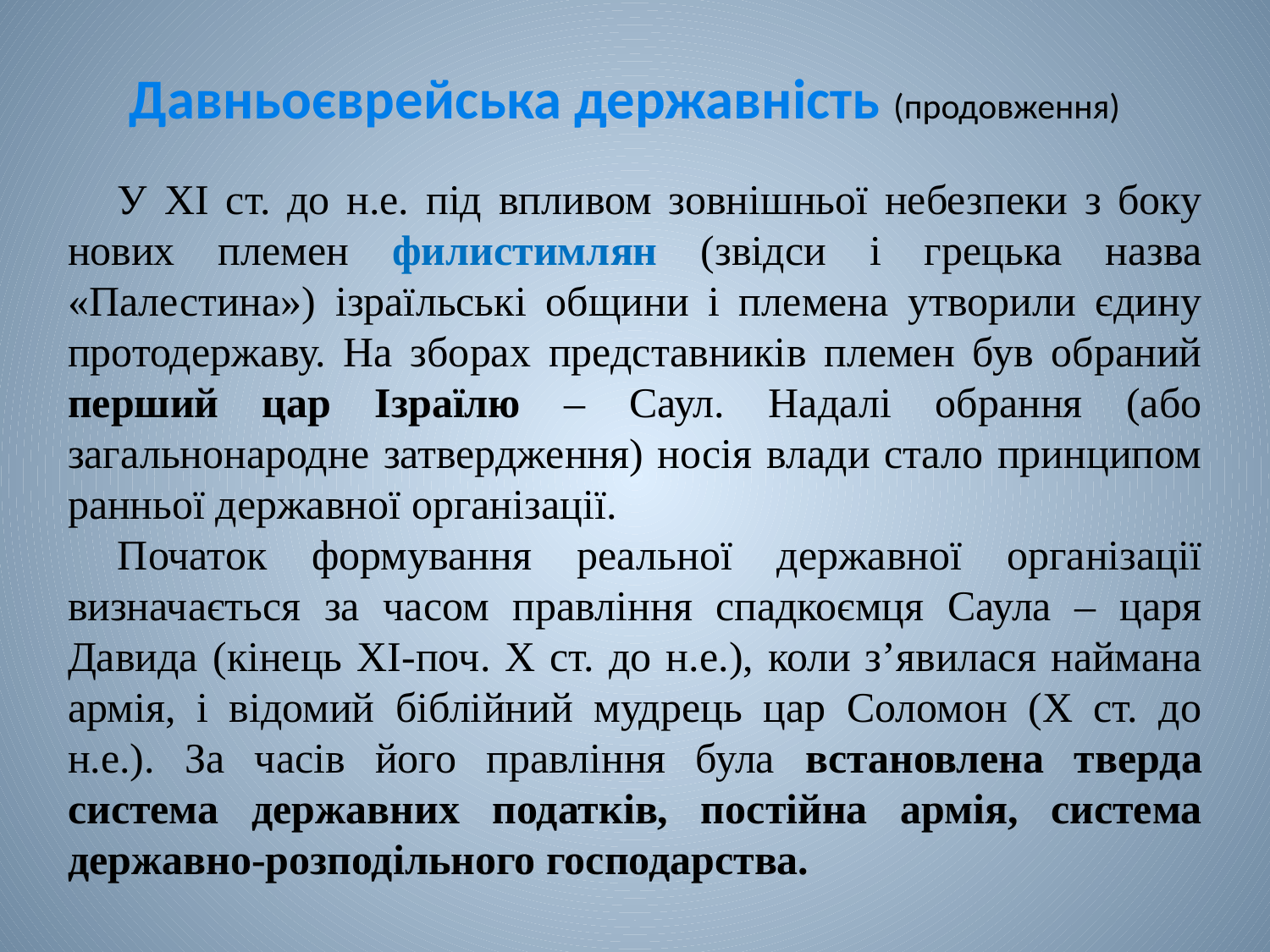

# Давньоєврейська державність (продовження)
У XI ст. до н.е. під впливом зовнішньої небезпеки з боку нових племен филистимлян (звідси і грецька назва «Палестина») ізраїльські общини і племена утворили єдину протодержаву. На зборах представників племен був обраний перший цар Ізраїлю – Саул. Надалі обрання (або загальнонародне затвердження) носія влади стало принципом ранньої державної організації.
Початок формування реальної державної організації визначається за часом правління спадкоємця Саула – царя Давида (кінець XI-поч. Х ст. до н.е.), коли з’явилася наймана армія, і відомий біблійний мудрець цар Соломон (X ст. до н.е.). За часів його правління була встановлена тверда система державних податків, постійна армія, система державно-розподільного господарства.